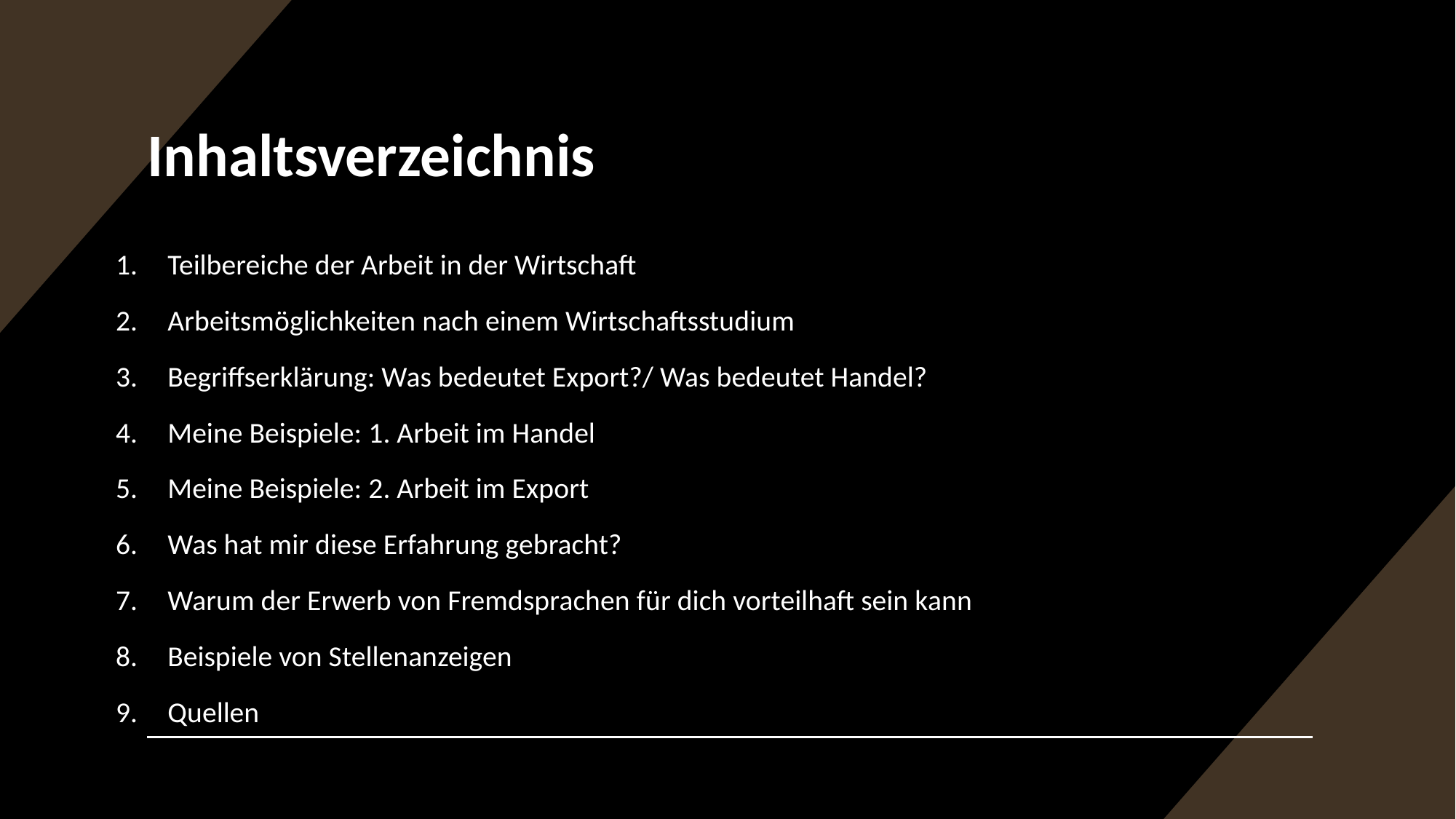

# Inhaltsverzeichnis
Teilbereiche der Arbeit in der Wirtschaft
Arbeitsmöglichkeiten nach einem Wirtschaftsstudium
Begriffserklärung: Was bedeutet Export?/ Was bedeutet Handel?
Meine Beispiele: 1. Arbeit im Handel
Meine Beispiele: 2. Arbeit im Export
Was hat mir diese Erfahrung gebracht?
Warum der Erwerb von Fremdsprachen für dich vorteilhaft sein kann
Beispiele von Stellenanzeigen
Quellen